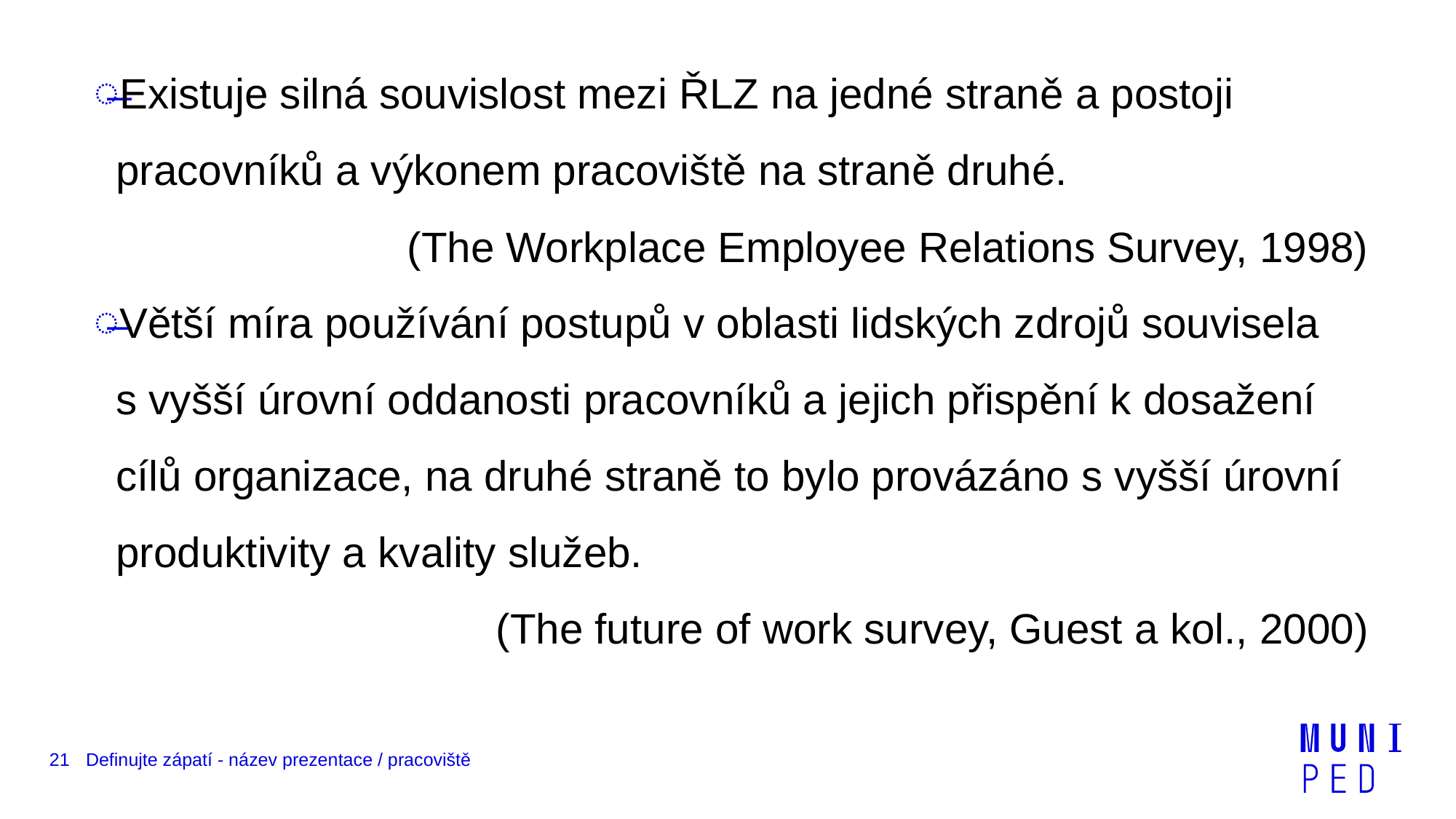

Existuje silná souvislost mezi ŘLZ na jedné straně a postoji pracovníků a výkonem pracoviště na straně druhé.
(The Workplace Employee Relations Survey, 1998)
Větší míra používání postupů v oblasti lidských zdrojů souvisela s vyšší úrovní oddanosti pracovníků a jejich přispění k dosažení cílů organizace, na druhé straně to bylo provázáno s vyšší úrovní produktivity a kvality služeb.
(The future of work survey, Guest a kol., 2000)

21
Definujte zápatí - název prezentace / pracoviště